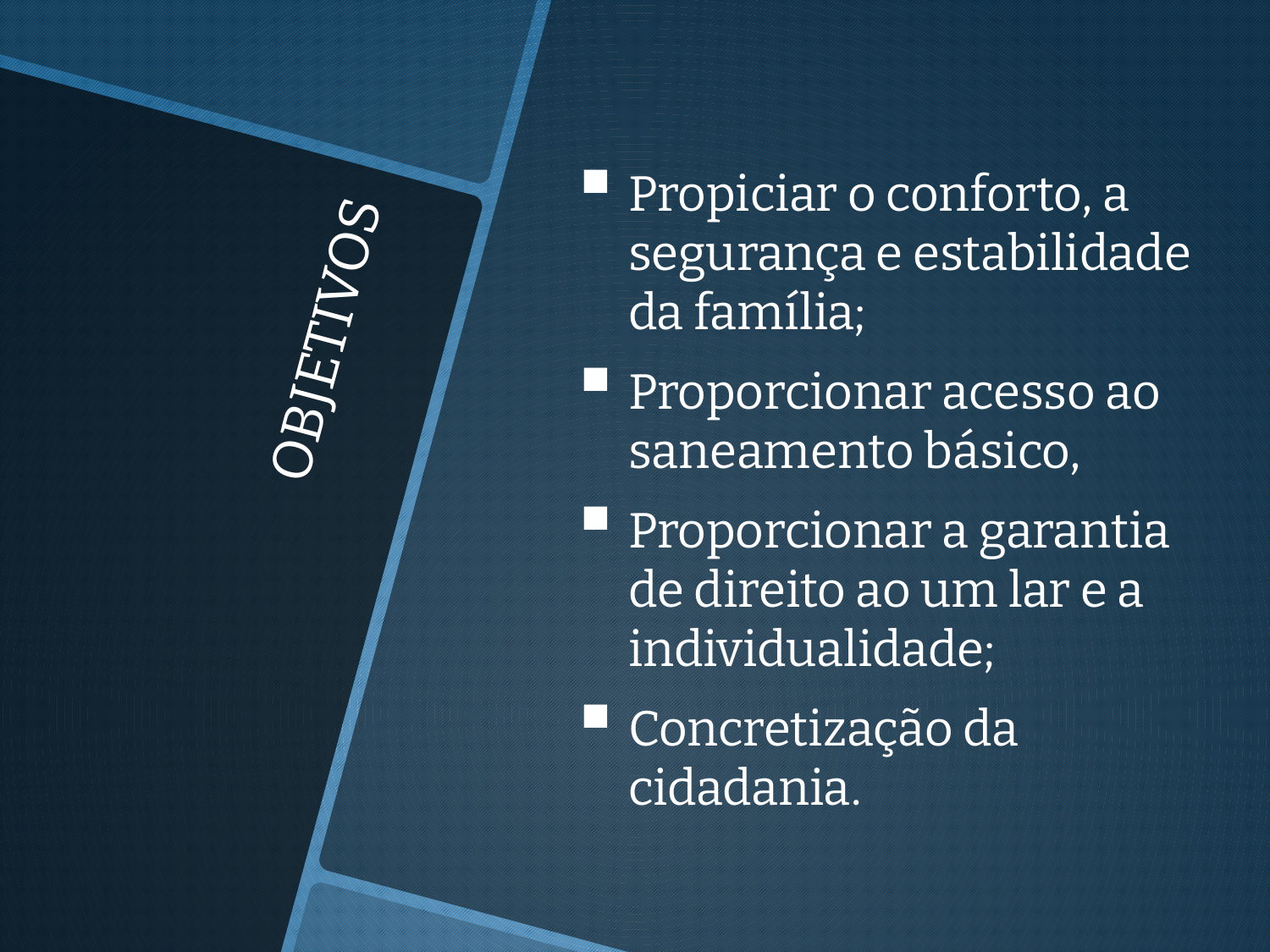

Propiciar o conforto, a segurança e estabilidade da família;
Proporcionar acesso ao saneamento básico,
Proporcionar a garantia de direito ao um lar e a individualidade;
Concretização da cidadania.
# OBJETIVOS